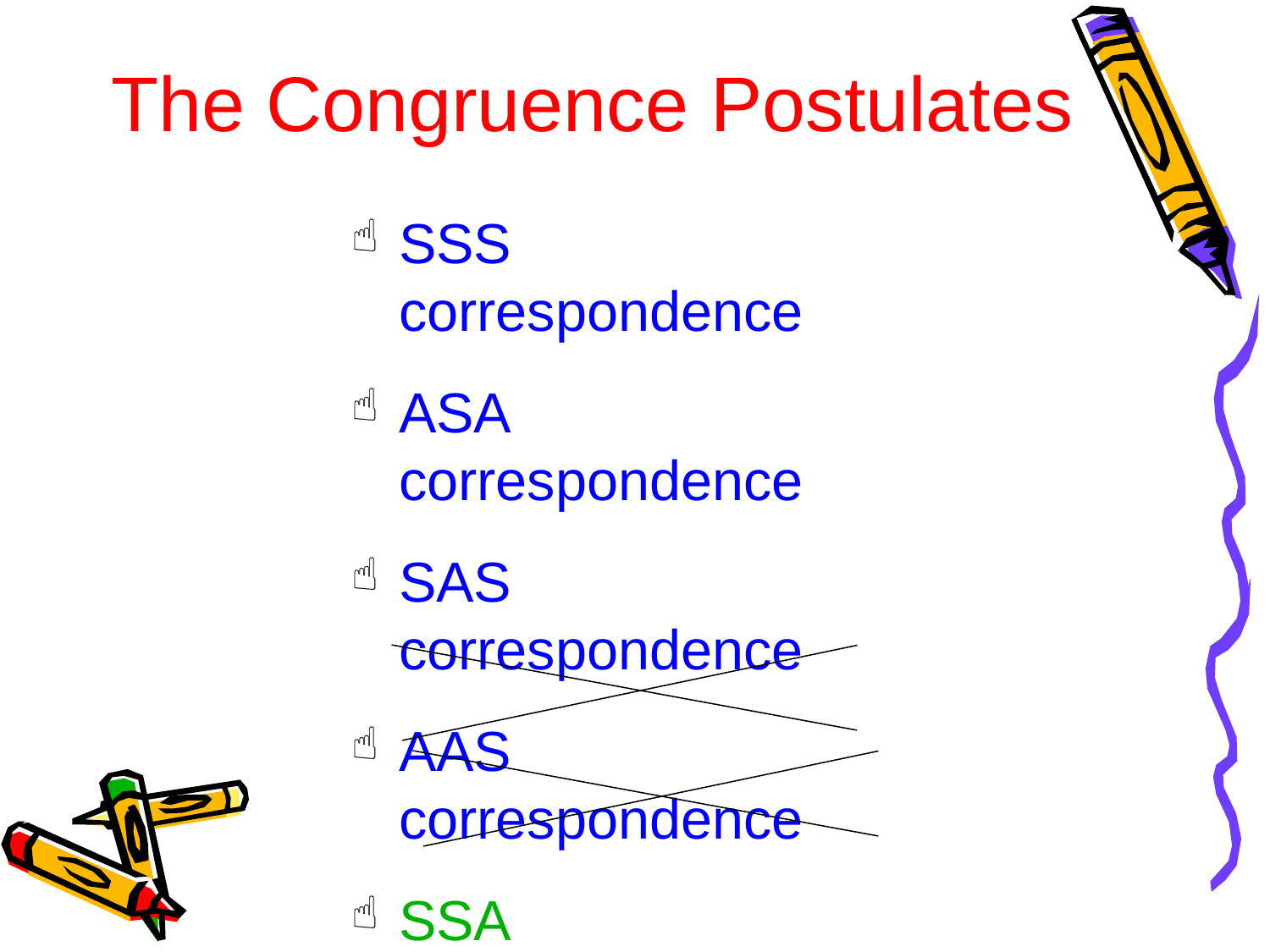

The Congruence Postulates
SSS correspondence
ASA correspondence
SAS correspondence
AAS correspondence
SSA correspondence
AAA correspondence